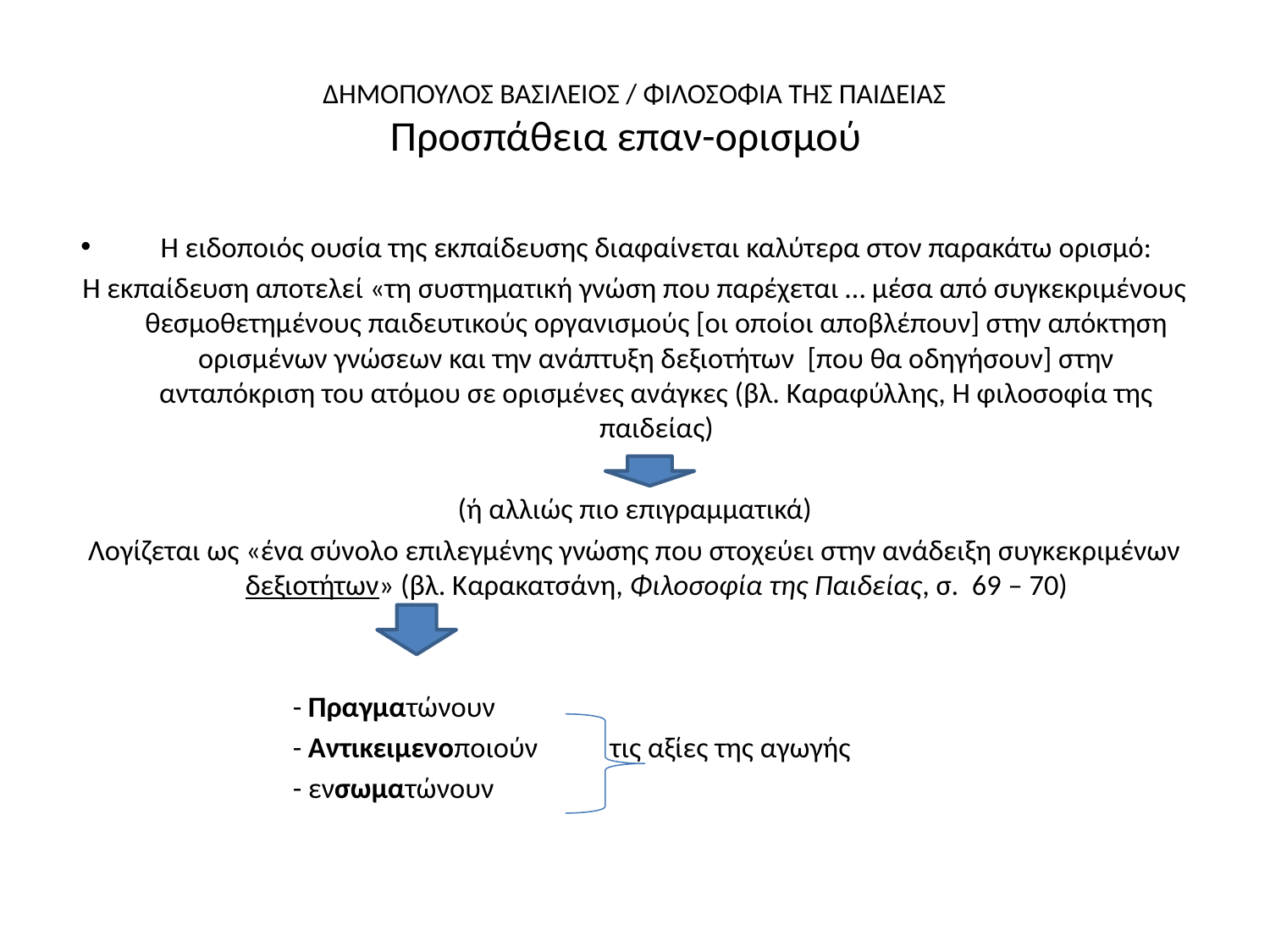

# ΔΗΜΟΠΟΥΛΟΣ ΒΑΣΙΛΕΙΟΣ / ΦΙΛΟΣΟΦΙΑ ΤΗΣ ΠΑΙΔΕΙΑΣ Προσπάθεια επαν-ορισμού
Η ειδοποιός ουσία της εκπαίδευσης διαφαίνεται καλύτερα στον παρακάτω ορισμό:
Η εκπαίδευση αποτελεί «τη συστηματική γνώση που παρέχεται … μέσα από συγκεκριμένους θεσμοθετημένους παιδευτικούς οργανισμούς [οι οποίοι αποβλέπουν] στην απόκτηση ορισμένων γνώσεων και την ανάπτυξη δεξιοτήτων  [που θα οδηγήσουν] στην ανταπόκριση του ατόμου σε ορισμένες ανάγκες (βλ. Καραφύλλης, Η φιλοσοφία της παιδείας)

(ή αλλιώς πιο επιγραμματικά)
Λογίζεται ως «ένα σύνολο επιλεγμένης γνώσης που στοχεύει στην ανάδειξη συγκεκριμένων δεξιοτήτων» (βλ. Καρακατσάνη, Φιλοσοφία της Παιδείας, σ.  69 – 70)

                                 - Πραγματώνουν
                                 - Αντικειμενοποιούν           τις αξίες της αγωγής
                                 - ενσωματώνουν